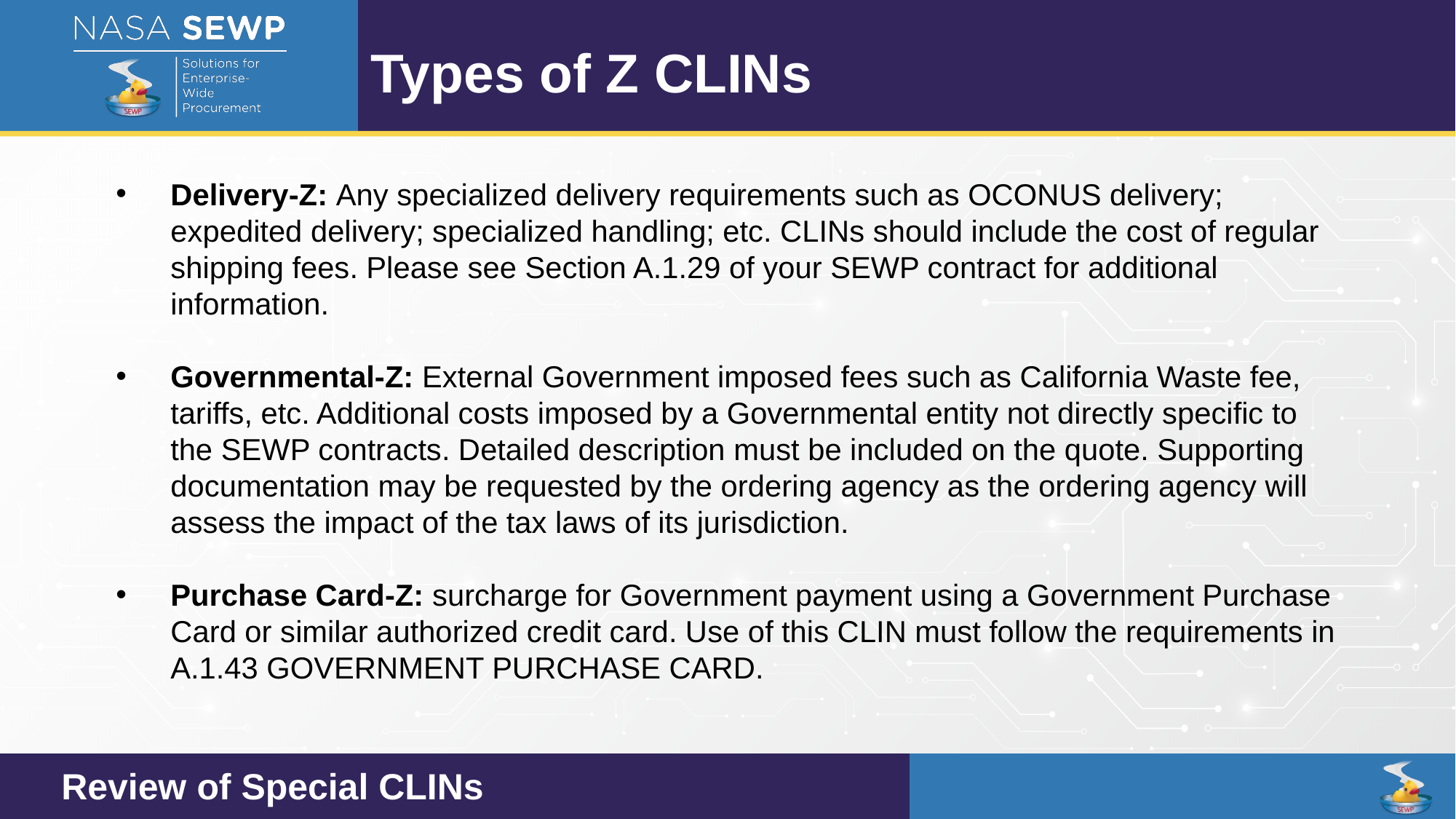

Types of Z CLINs

Delivery-Z: Any specialized delivery requirements such as OCONUS delivery; expedited delivery; specialized handling; etc. CLINs should include the cost of regular shipping fees. Please see Section A.1.29 of your SEWP contract for additional information.

Governmental-Z: External Government imposed fees such as California Waste fee, tariffs, etc. Additional costs imposed by a Governmental entity not directly specific to the SEWP contracts. Detailed description must be included on the quote. Supporting documentation may be requested by the ordering agency as the ordering agency will assess the impact of the tax laws of its jurisdiction.

Purchase Card-Z: surcharge for Government payment using a Government Purchase Card or similar authorized credit card. Use of this CLIN must follow the requirements in A.1.43 GOVERNMENT PURCHASE CARD.

Review of Special CLINs